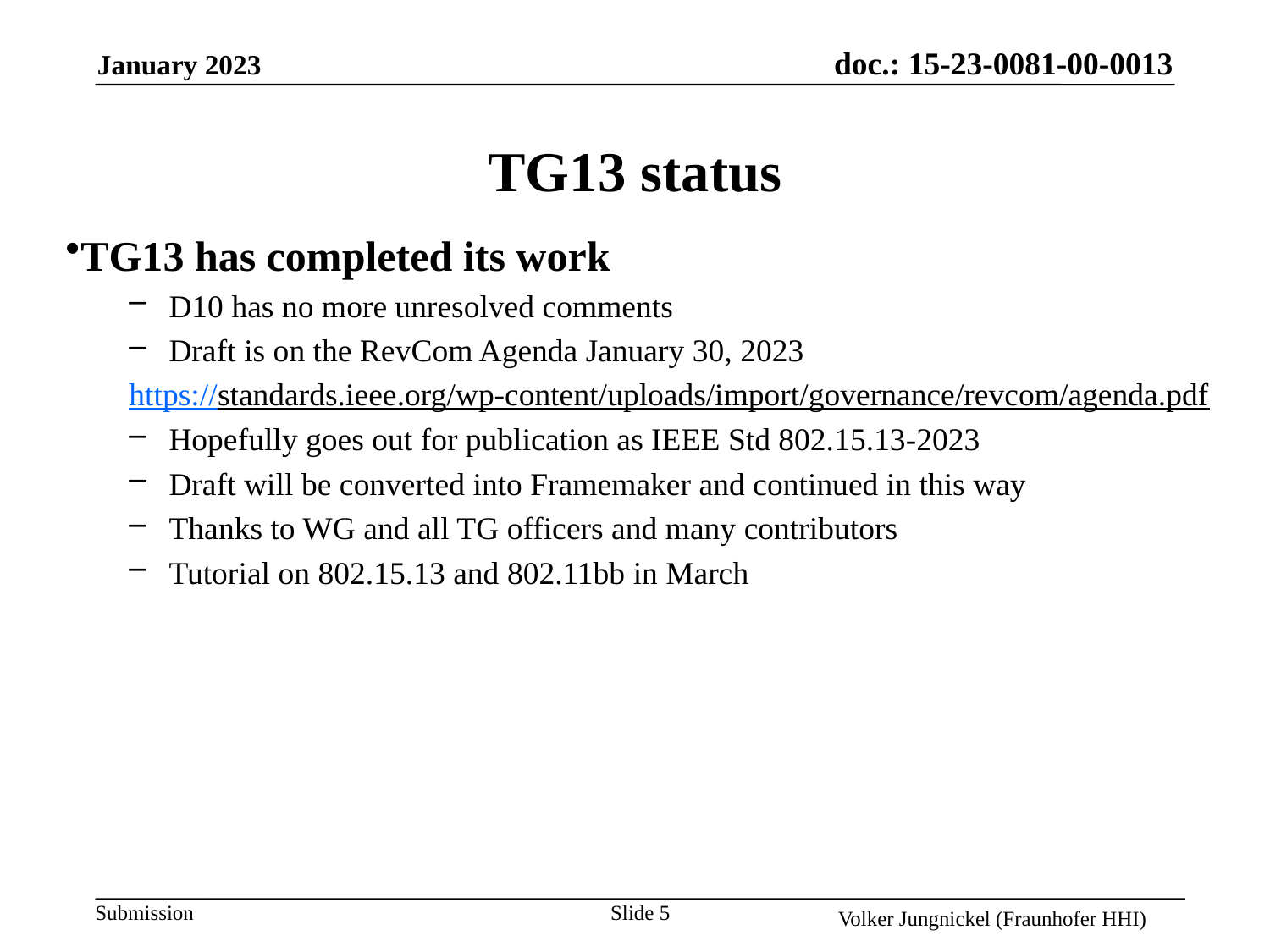

# TG13 status
TG13 has completed its work
D10 has no more unresolved comments
Draft is on the RevCom Agenda January 30, 2023
https://standards.ieee.org/wp-content/uploads/import/governance/revcom/agenda.pdf
Hopefully goes out for publication as IEEE Std 802.15.13-2023
Draft will be converted into Framemaker and continued in this way
Thanks to WG and all TG officers and many contributors
Tutorial on 802.15.13 and 802.11bb in March
Slide 5
Volker Jungnickel (Fraunhofer HHI)